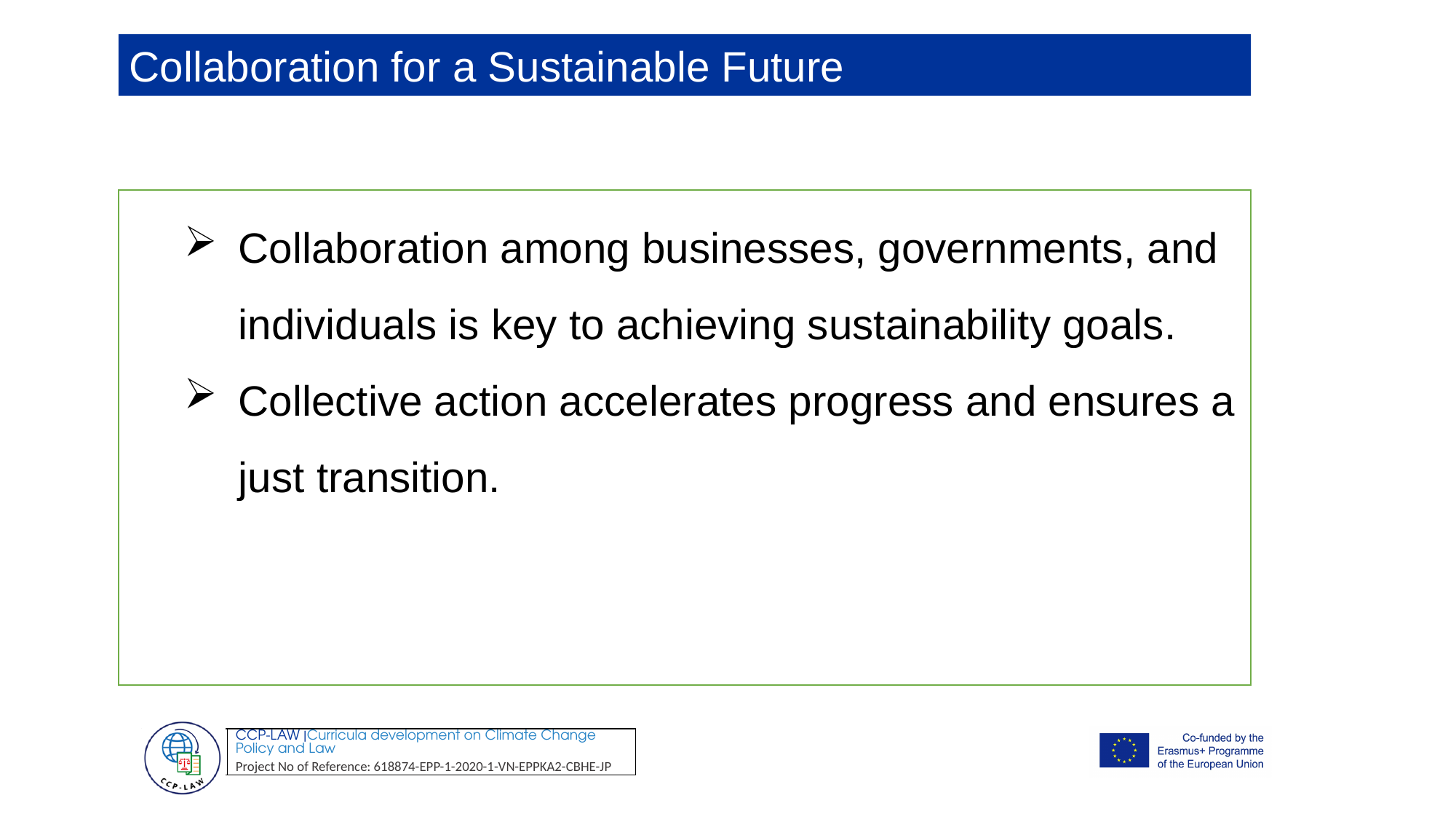

Collaboration for a Sustainable Future
Collaboration among businesses, governments, and individuals is key to achieving sustainability goals.
Collective action accelerates progress and ensures a just transition.